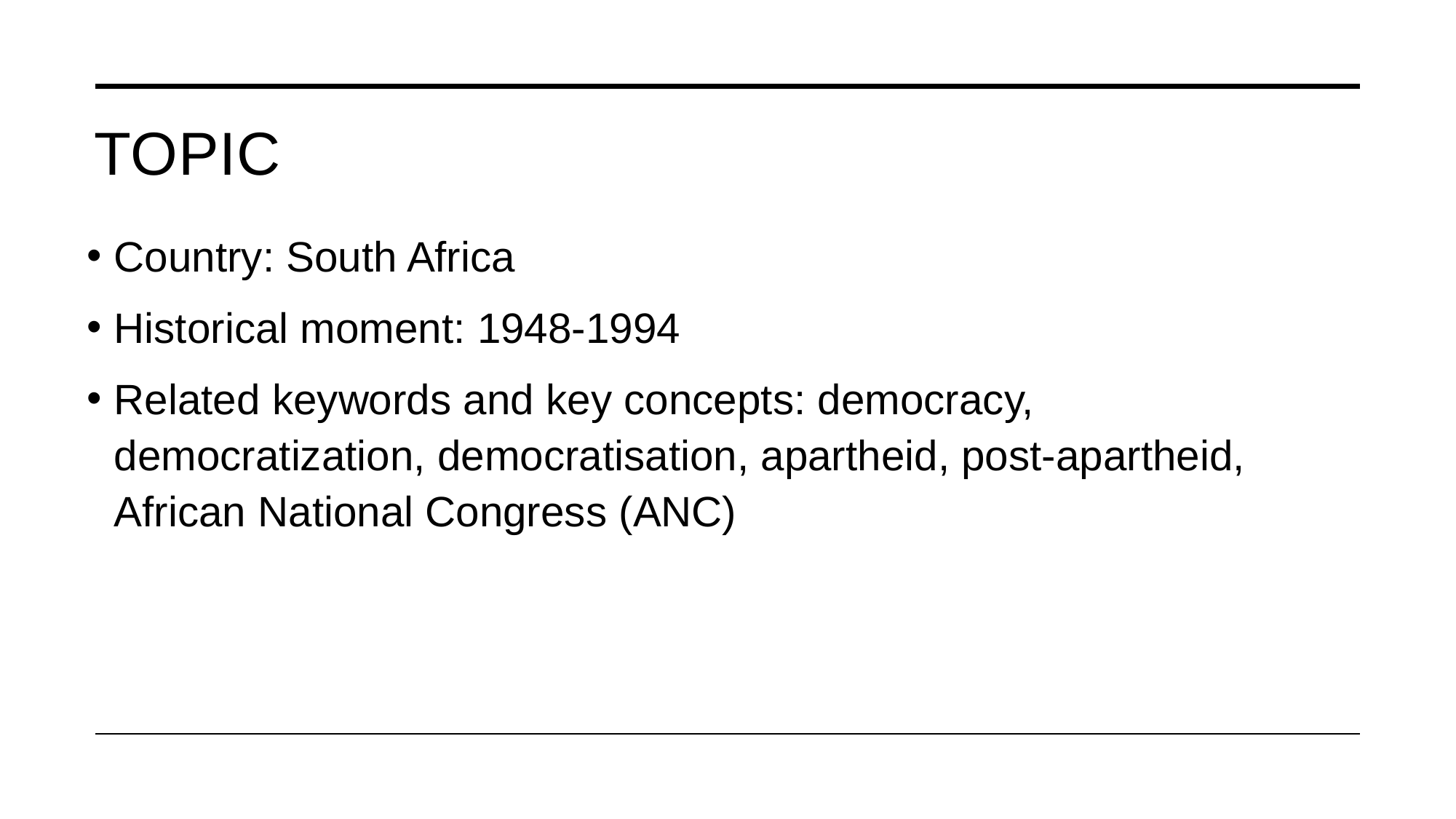

# Topic
Country: South Africa
Historical moment: 1948-1994
Related keywords and key concepts: democracy, democratization, democratisation, apartheid, post-apartheid,  African National Congress (ANC)